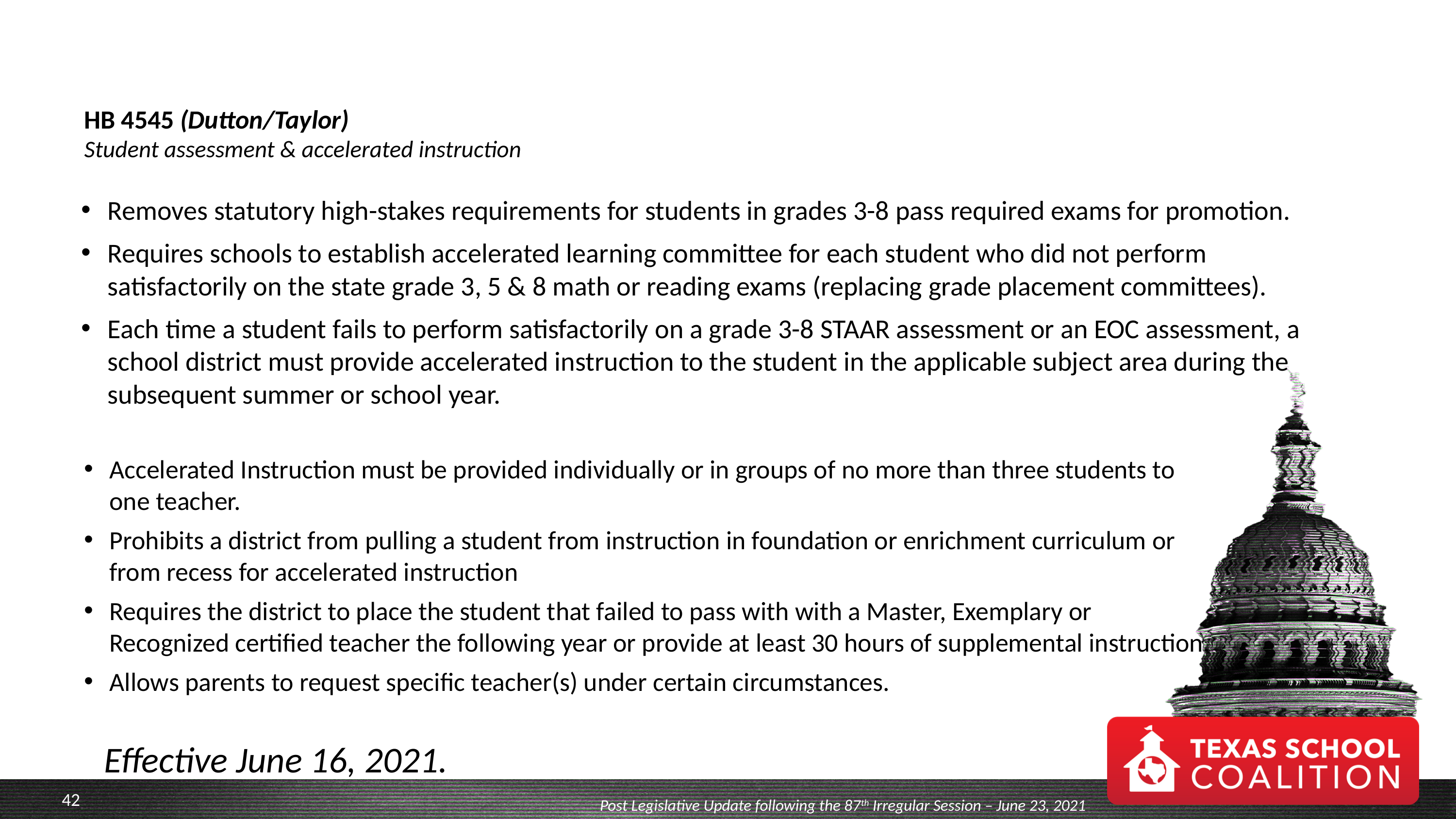

# HB 4545 (Dutton/Taylor) Student assessment & accelerated instruction

Removes statutory high-stakes requirements for students in grades 3-8 pass required exams for promotion.
Requires schools to establish accelerated learning committee for each student who did not perform satisfactorily on the state grade 3, 5 & 8 math or reading exams (replacing grade placement committees).
Each time a student fails to perform satisfactorily on a grade 3-8 STAAR assessment or an EOC assessment, a school district must provide accelerated instruction to the student in the applicable subject area during the subsequent summer or school year.

Accelerated Instruction must be provided individually or in groups of no more than three students to one teacher.
Prohibits a district from pulling a student from instruction in foundation or enrichment curriculum or from recess for accelerated instruction
Requires the district to place the student that failed to pass with with a Master, Exemplary or Recognized certified teacher the following year or provide at least 30 hours of supplemental instruction.
Allows parents to request specific teacher(s) under certain circumstances.
Effective June 16, 2021.
Post Legislative Update following the 87th Irregular Session – June 23, 2021